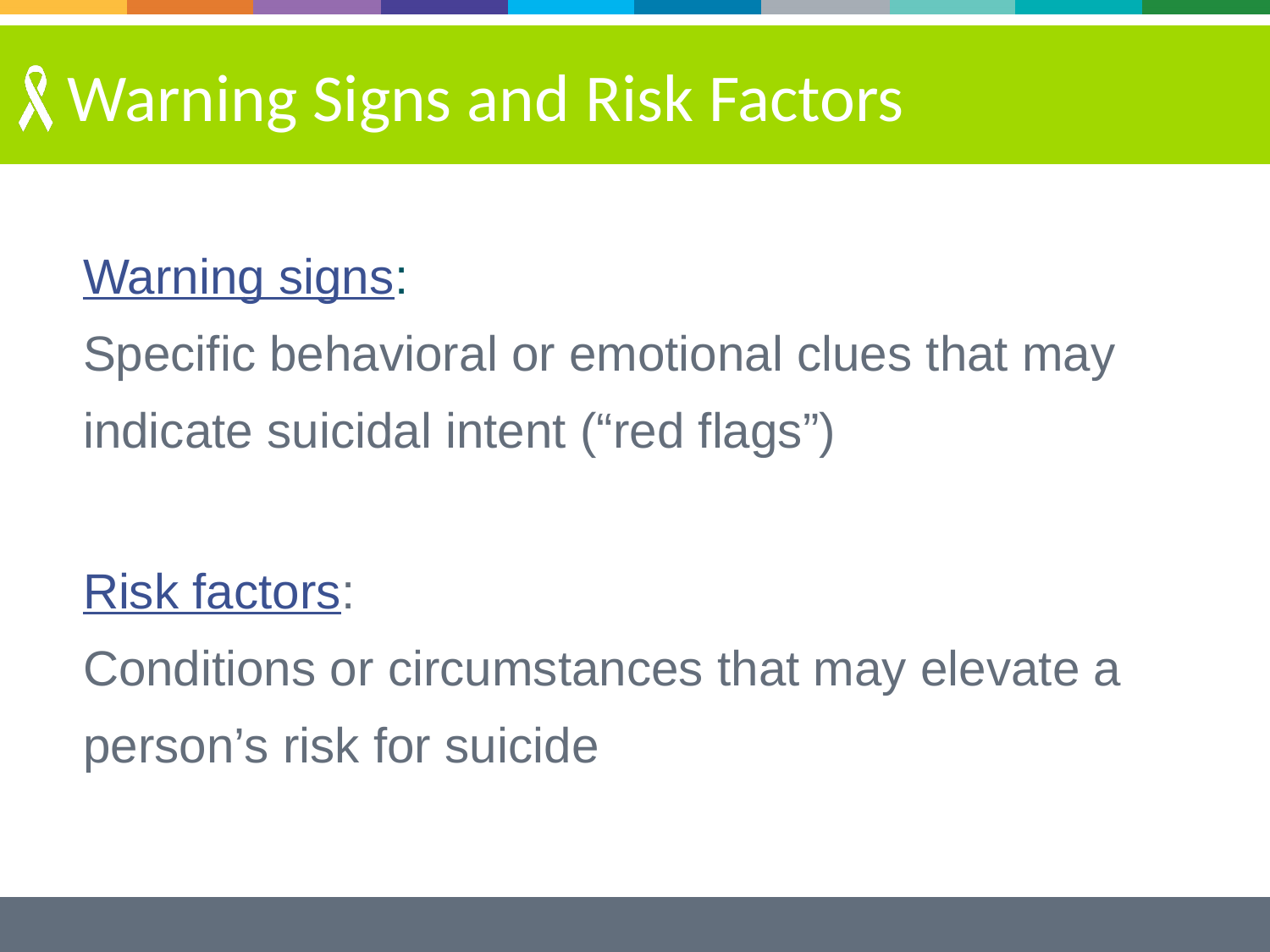

# Warning Signs and Risk Factors
Warning signs:
Specific behavioral or emotional clues that may indicate suicidal intent (“red flags”)
Risk factors:
Conditions or circumstances that may elevate a person’s risk for suicide